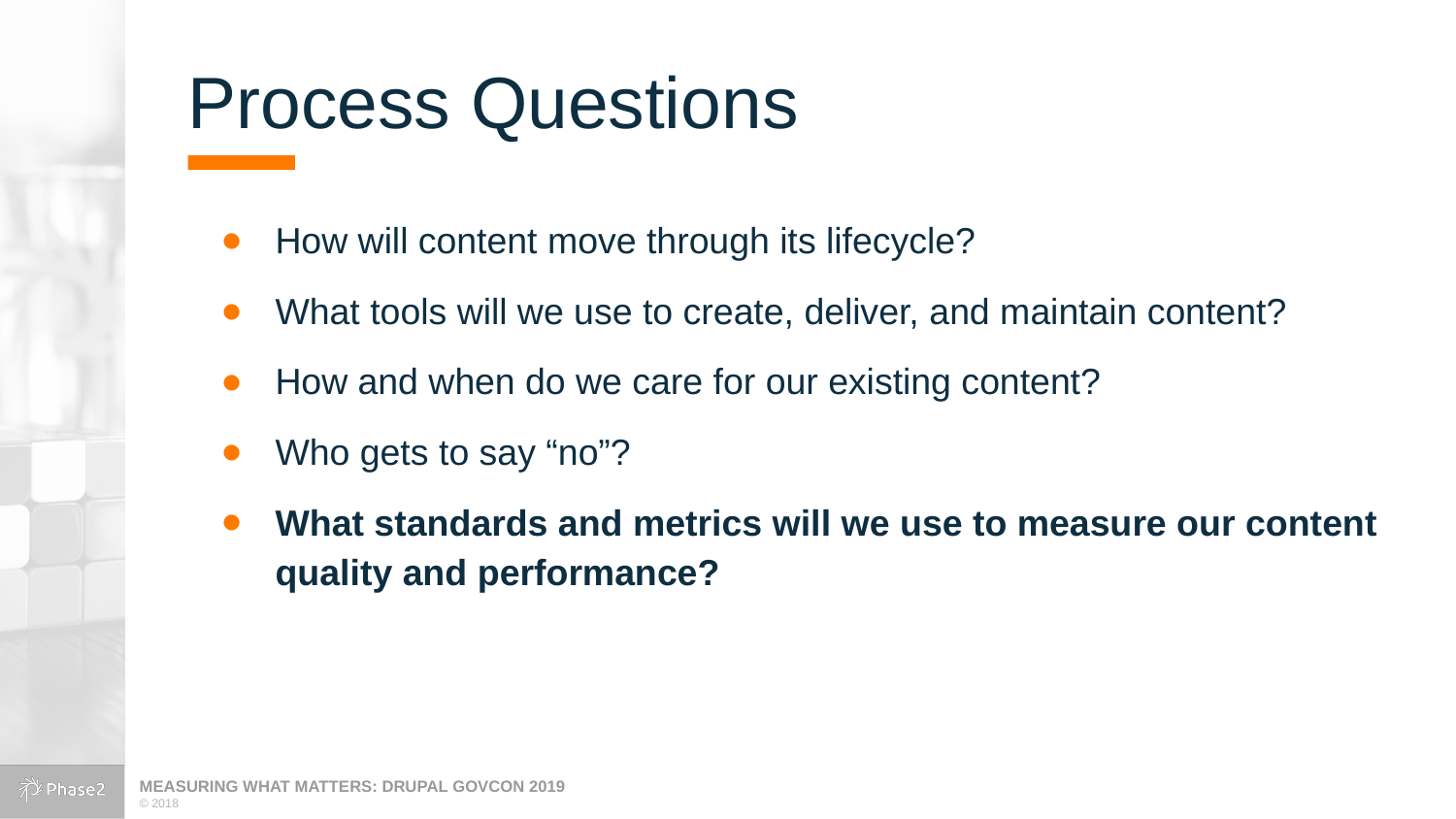

# Process Questions

How will content move through its lifecycle?
What tools will we use to create, deliver, and maintain content?
How and when do we care for our existing content?
Who gets to say “no”?
What standards and metrics will we use to measure our content quality and performance?